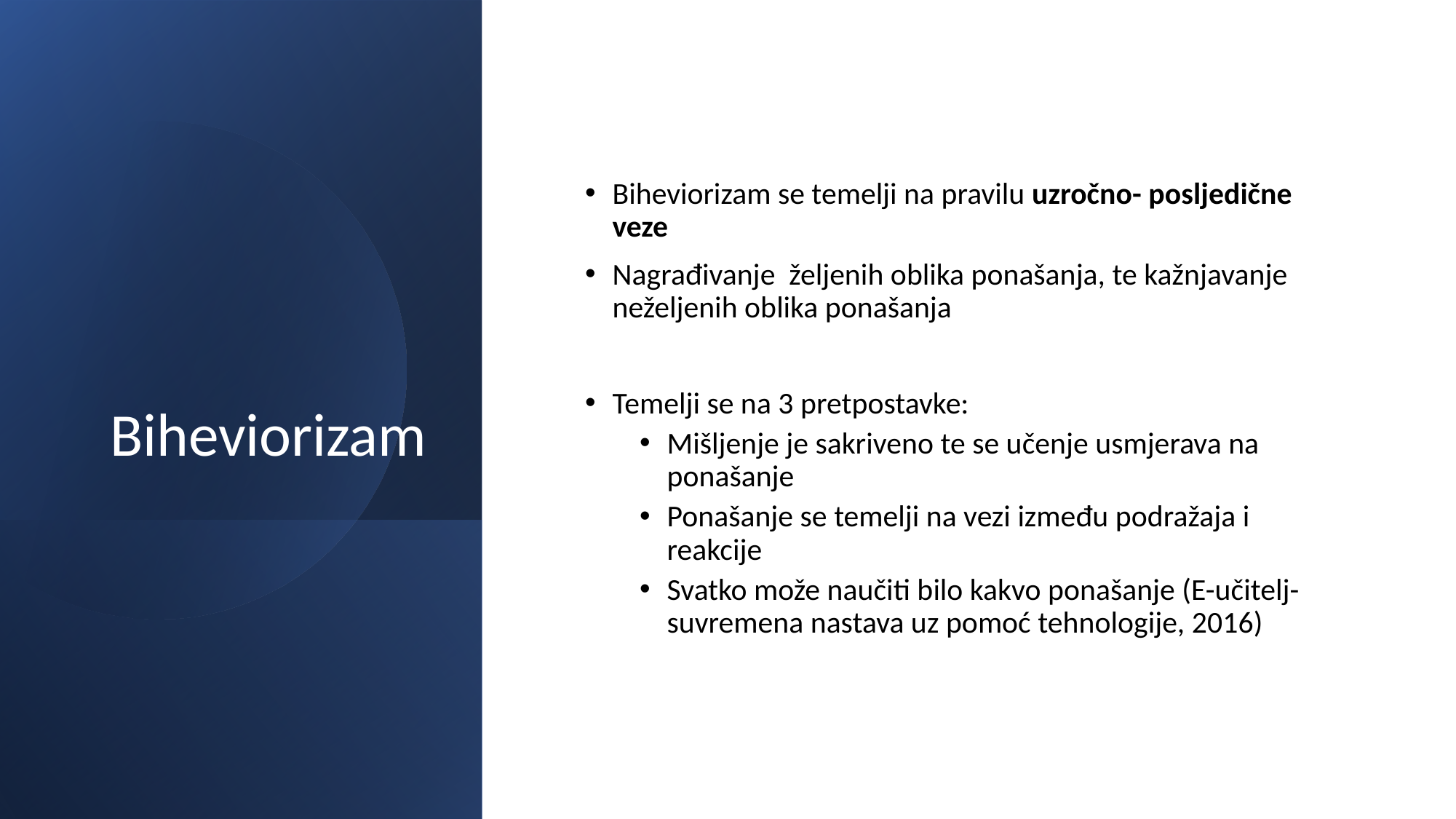

# Biheviorizam
Biheviorizam se temelji na pravilu uzročno- posljedične veze
Nagrađivanje  željenih oblika ponašanja, te kažnjavanje neželjenih oblika ponašanja

Temelji se na 3 pretpostavke:
Mišljenje je sakriveno te se učenje usmjerava na ponašanje
Ponašanje se temelji na vezi između podražaja i reakcije
Svatko može naučiti bilo kakvo ponašanje (E-učitelj- suvremena nastava uz pomoć tehnologije, 2016)